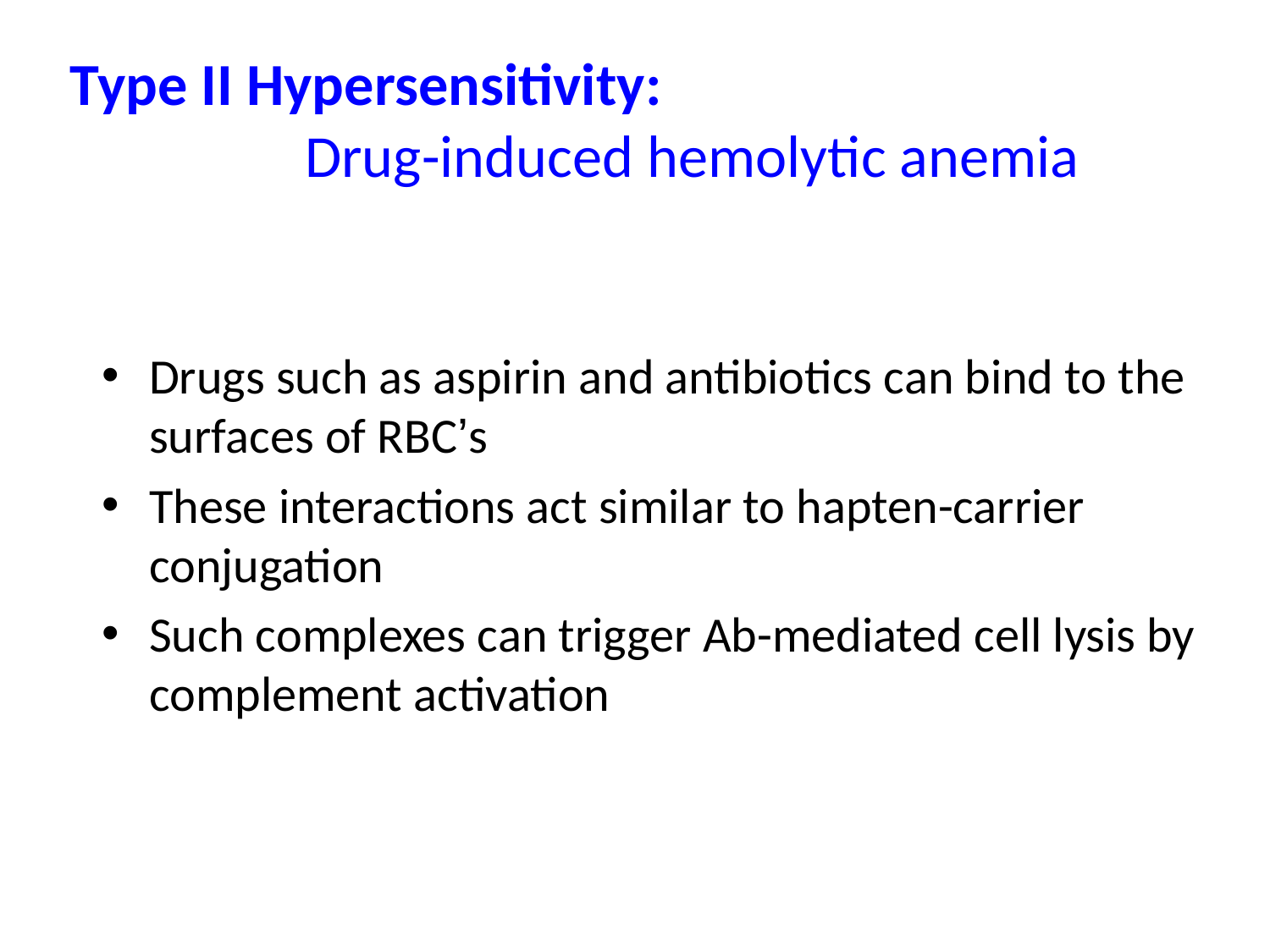

# Type II Hypersensitivity: Drug-induced hemolytic anemia
Drugs such as aspirin and antibiotics can bind to the surfaces of RBC’s
These interactions act similar to hapten-carrier conjugation
Such complexes can trigger Ab-mediated cell lysis by complement activation